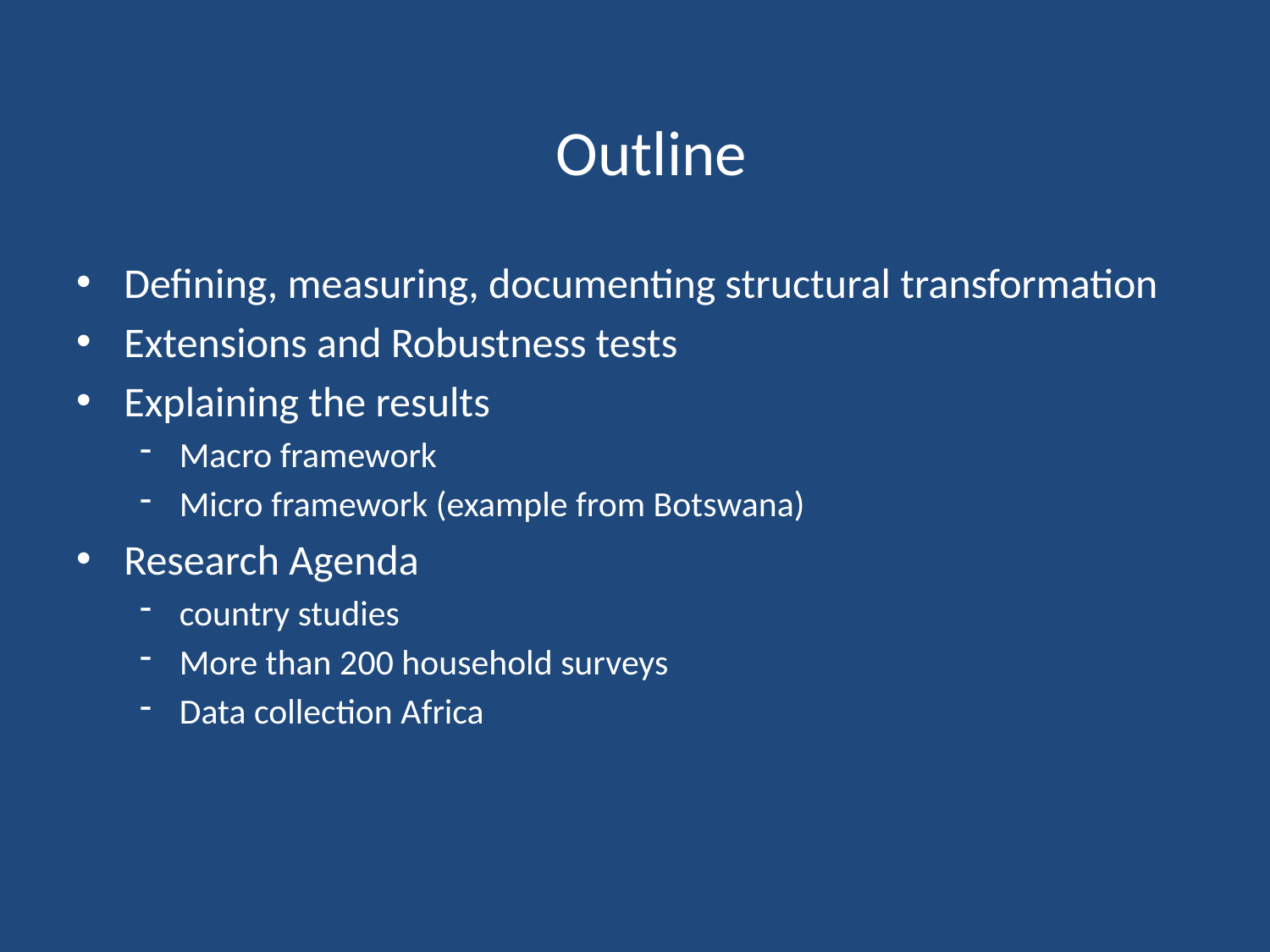

Outline

Defining, measuring, documenting structural transformation
Extensions and Robustness tests
Explaining the results
Macro framework
Micro framework (example from Botswana)
Research Agenda
country studies
More than 200 household surveys
Data collection Africa